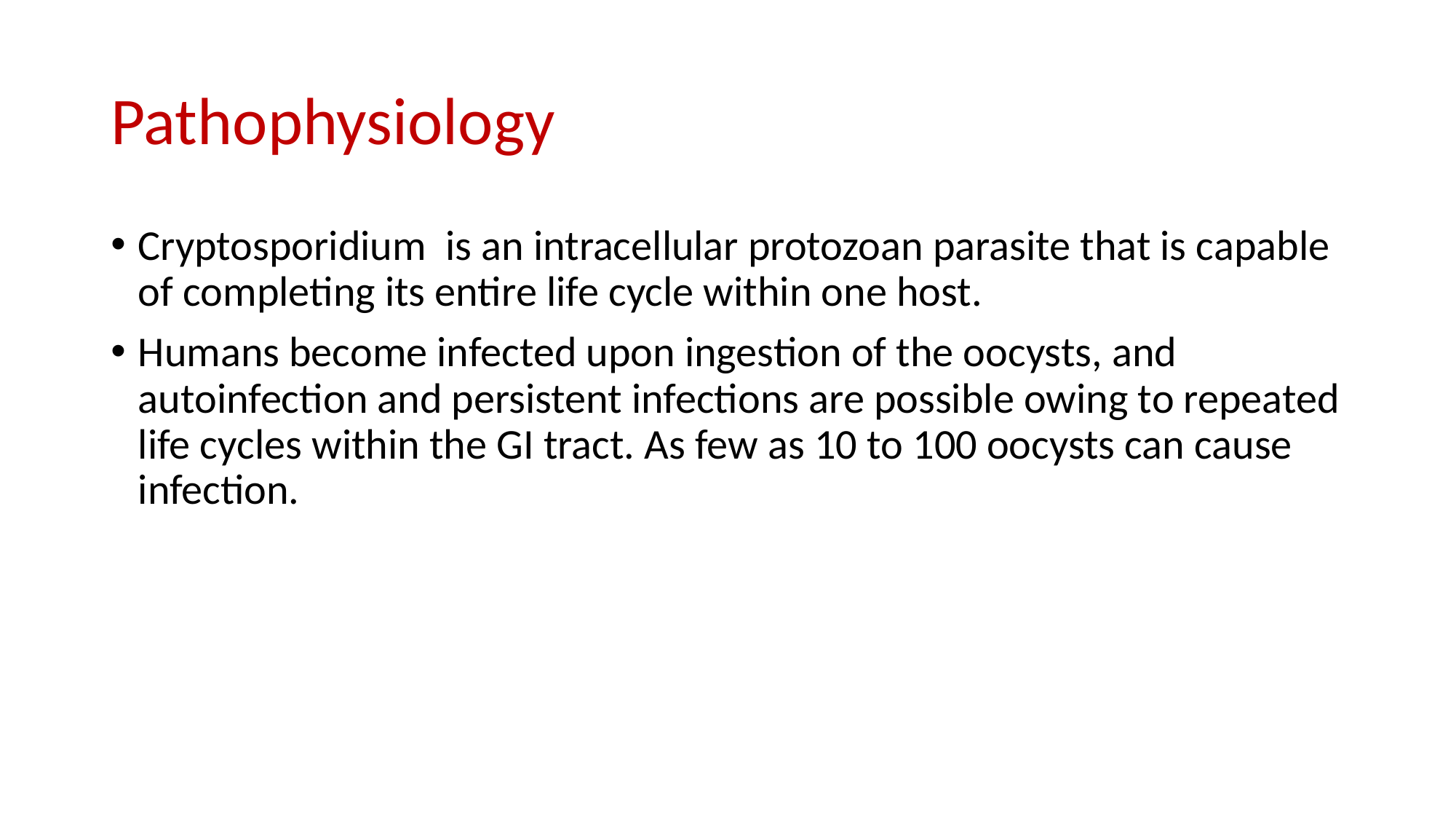

# Pathophysiology
Cryptosporidium  is an intracellular protozoan parasite that is capable of completing its entire life cycle within one host.
Humans become infected upon ingestion of the oocysts, and autoinfection and persistent infections are possible owing to repeated life cycles within the GI tract. As few as 10 to 100 oocysts can cause infection.